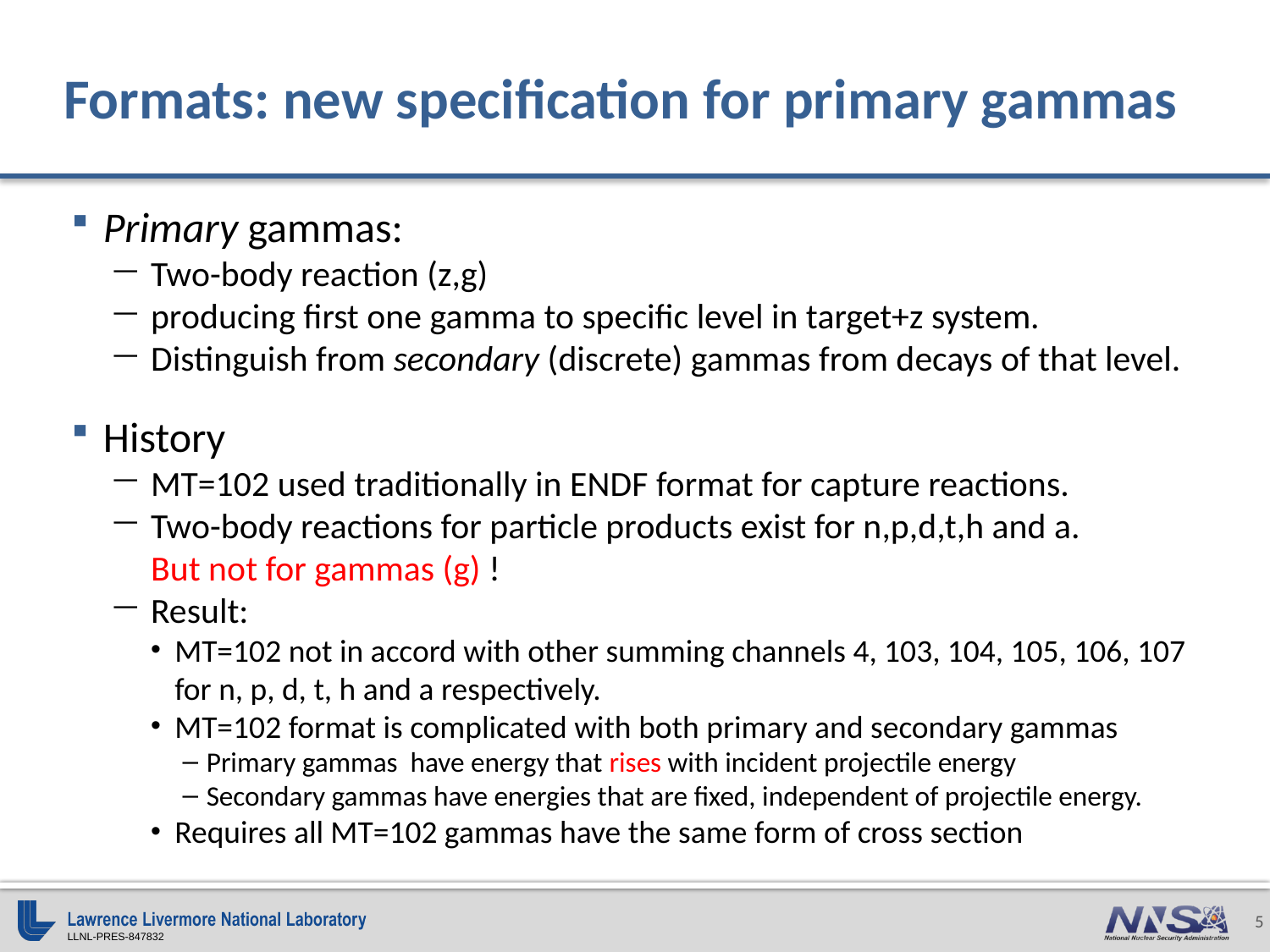

# Formats: new specification for primary gammas
Primary gammas:
Two-body reaction (z,g)
producing first one gamma to specific level in target+z system.
Distinguish from secondary (discrete) gammas from decays of that level.
History
MT=102 used traditionally in ENDF format for capture reactions.
Two-body reactions for particle products exist for n,p,d,t,h and a.
But not for gammas (g) !
Result:
MT=102 not in accord with other summing channels 4, 103, 104, 105, 106, 107 for n, p, d, t, h and a respectively.
MT=102 format is complicated with both primary and secondary gammas
Primary gammas  have energy that rises with incident projectile energy
Secondary gammas have energies that are fixed, independent of projectile energy.
Requires all MT=102 gammas have the same form of cross section